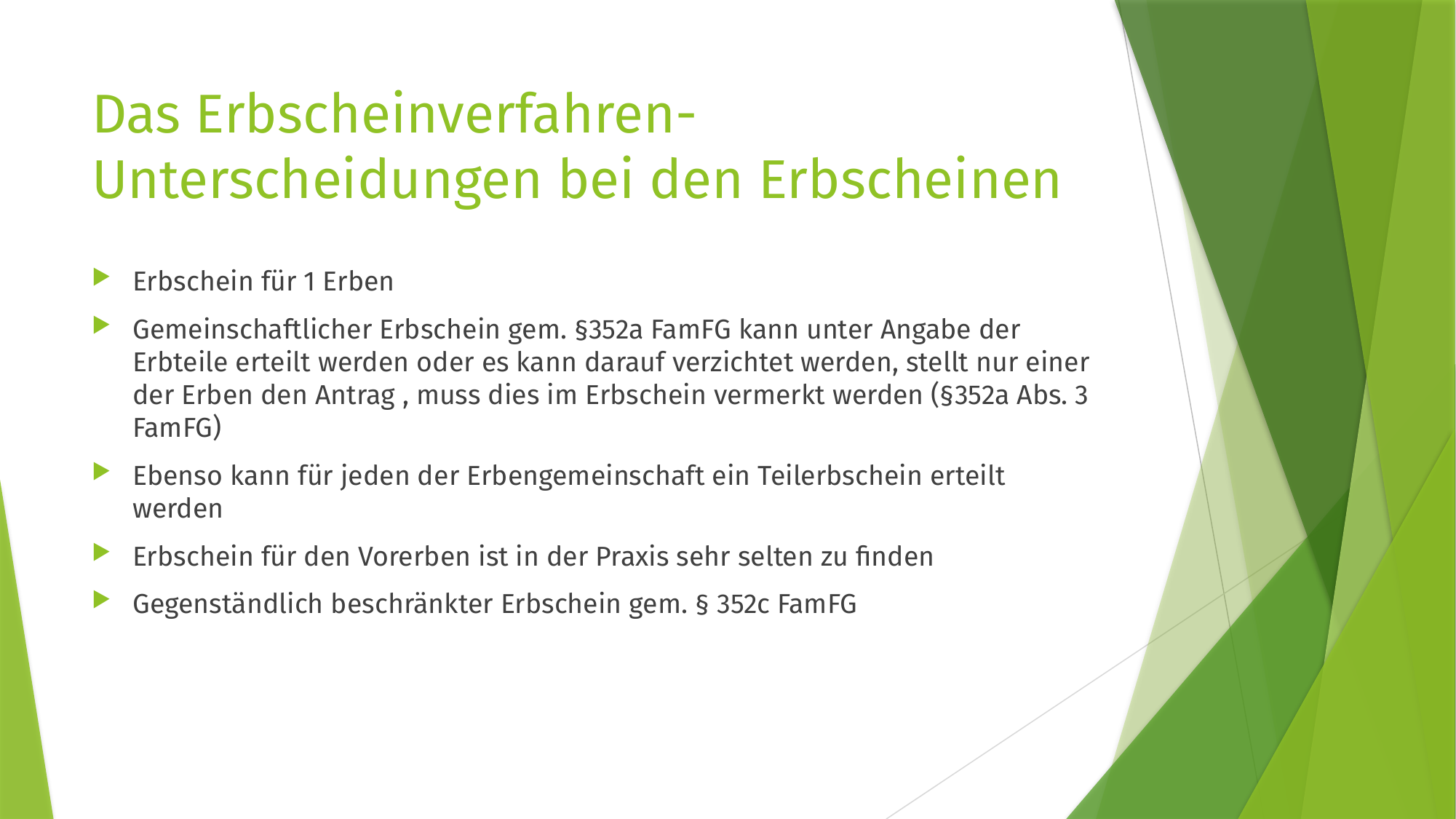

# Das Erbscheinverfahren- Unterscheidungen bei den Erbscheinen
Erbschein für 1 Erben
Gemeinschaftlicher Erbschein gem. §352a FamFG kann unter Angabe der Erbteile erteilt werden oder es kann darauf verzichtet werden, stellt nur einer der Erben den Antrag , muss dies im Erbschein vermerkt werden (§352a Abs. 3 FamFG)
Ebenso kann für jeden der Erbengemeinschaft ein Teilerbschein erteilt werden
Erbschein für den Vorerben ist in der Praxis sehr selten zu finden
Gegenständlich beschränkter Erbschein gem. § 352c FamFG